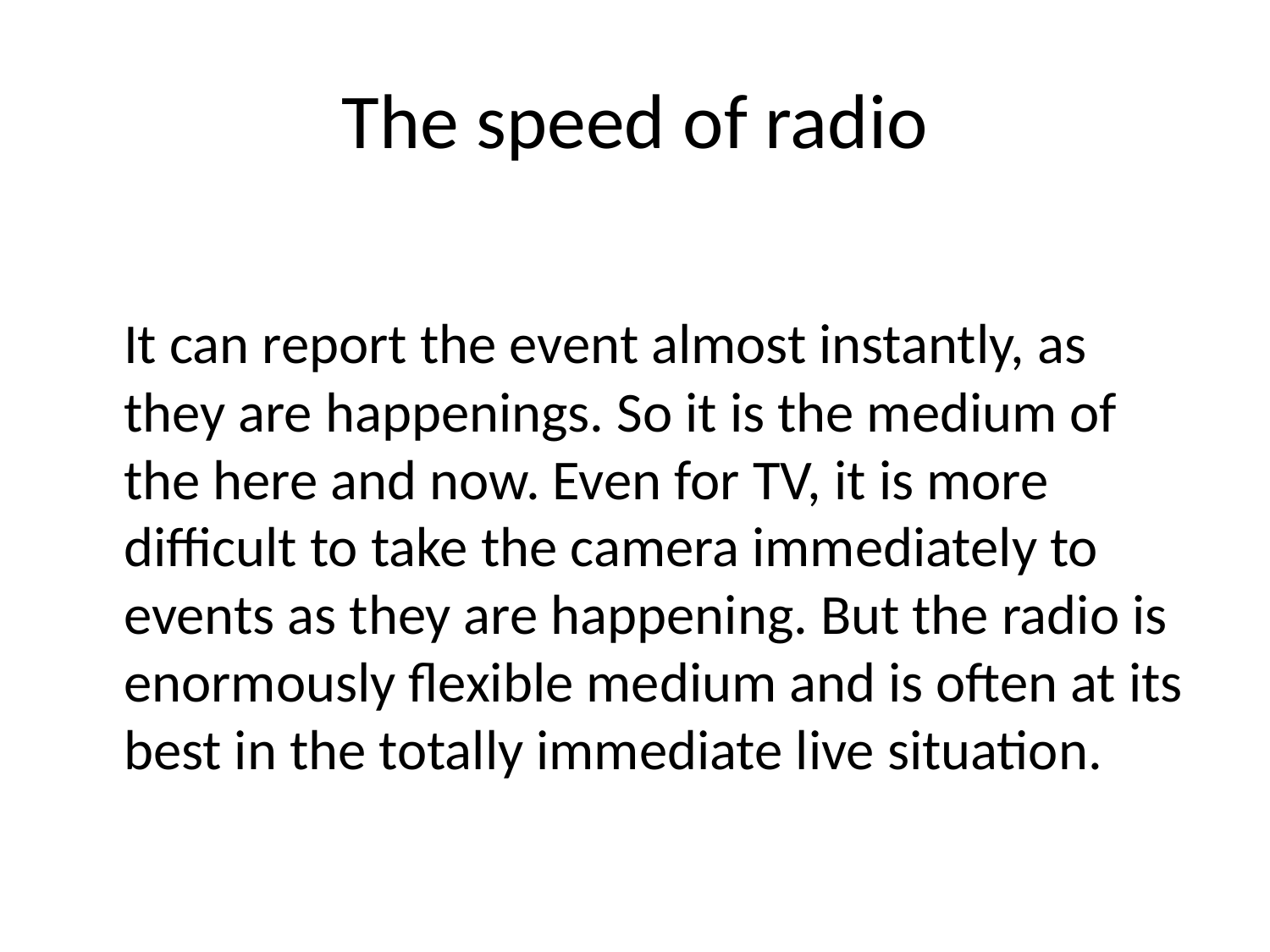

# The speed of radio

	It can report the event almost instantly, as they are happenings. So it is the medium of the here and now. Even for TV, it is more difficult to take the camera immediately to events as they are happening. But the radio is enormously flexible medium and is often at its best in the totally immediate live situation.